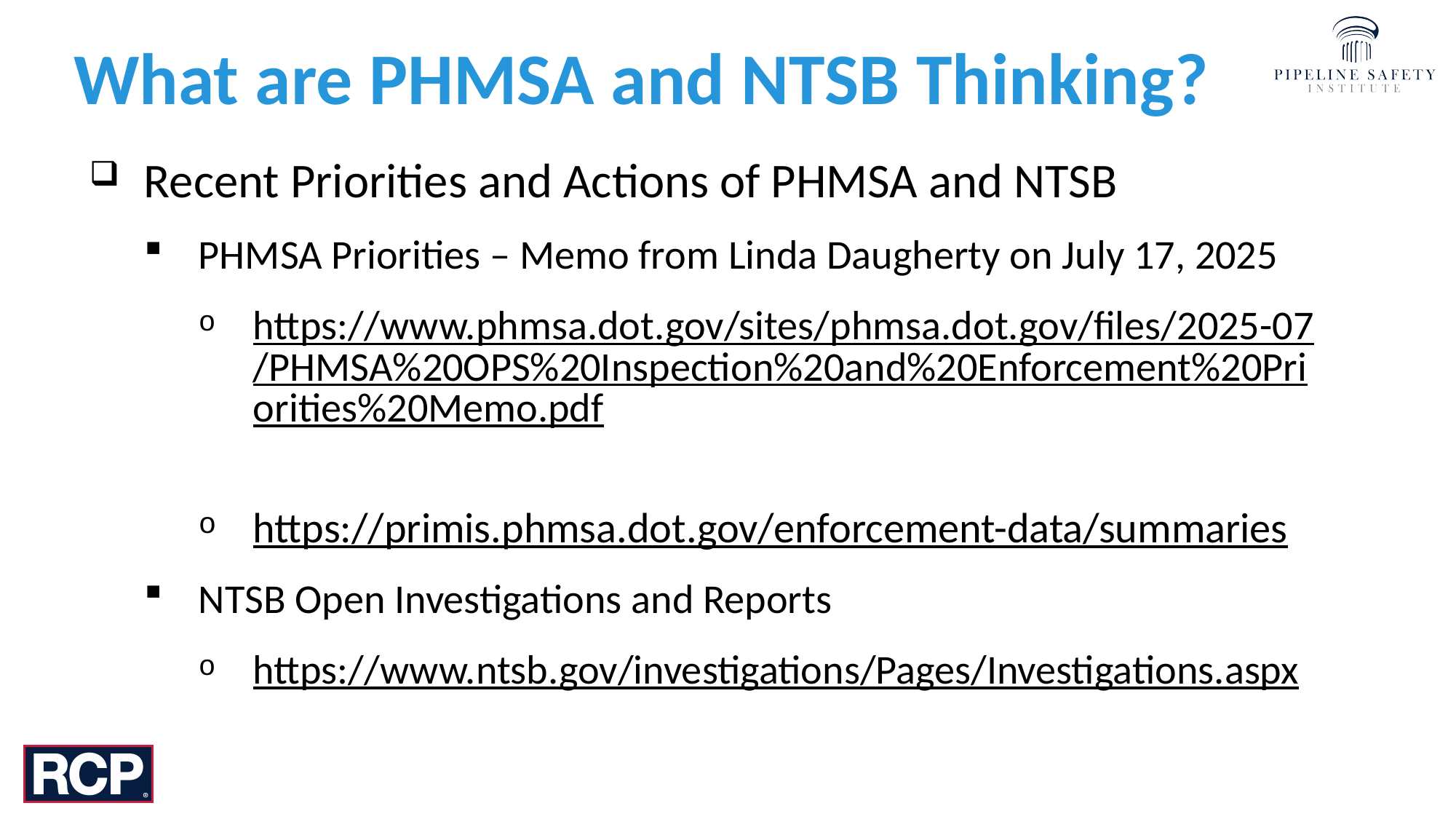

# What are PHMSA and NTSB Thinking?
Recent Priorities and Actions of PHMSA and NTSB
PHMSA Priorities – Memo from Linda Daugherty on July 17, 2025
https://www.phmsa.dot.gov/sites/phmsa.dot.gov/files/2025-07/PHMSA%20OPS%20Inspection%20and%20Enforcement%20Priorities%20Memo.pdf
https://primis.phmsa.dot.gov/enforcement-data/summaries
NTSB Open Investigations and Reports
https://www.ntsb.gov/investigations/Pages/Investigations.aspx